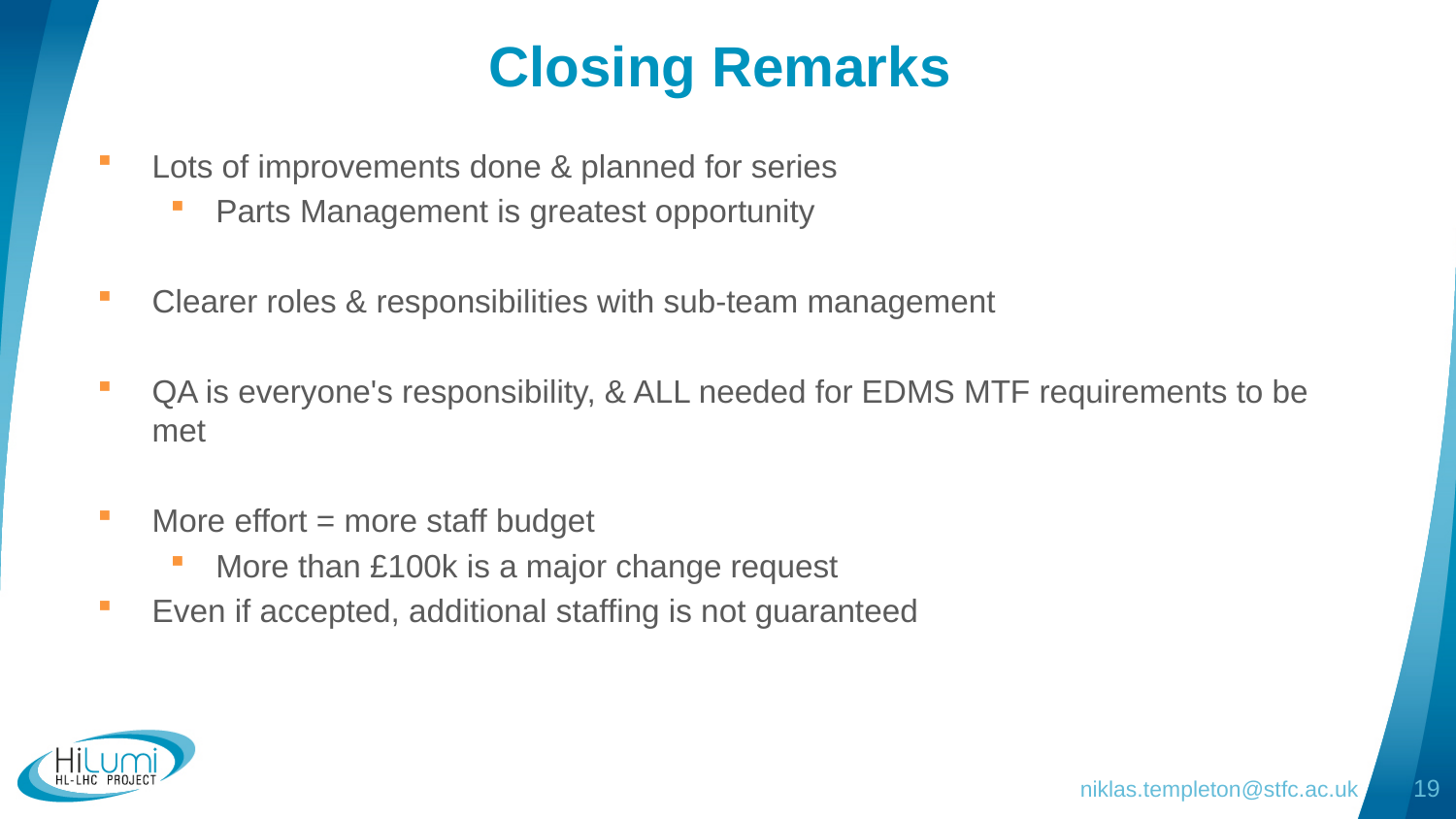

# Closing Remarks
Lots of improvements done & planned for series
Parts Management is greatest opportunity

Clearer roles & responsibilities with sub-team management

QA is everyone's responsibility, & ALL needed for EDMS MTF requirements to be met

More effort = more staff budget
More than £100k is a major change request
Even if accepted, additional staffing is not guaranteed
niklas.templeton@stfc.ac.uk
19